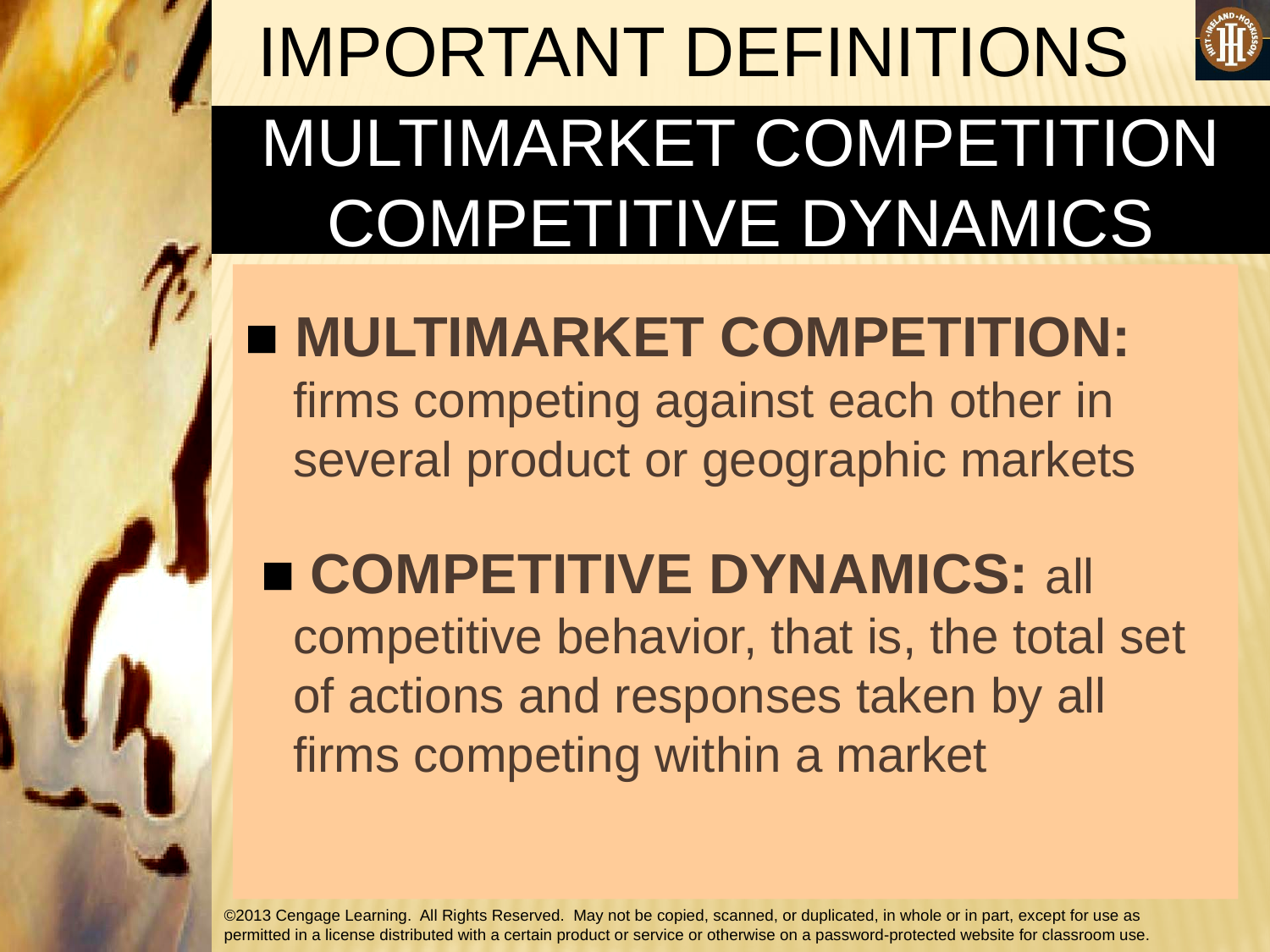

IMPORTANT DEFINITIONS

MULTIMARKET COMPETITION COMPETITIVE DYNAMICS

■ MULTIMARKET COMPETITION: firms competing against each other in several product or geographic markets

 ■ COMPETITIVE DYNAMICS: all competitive behavior, that is, the total set of actions and responses taken by all firms competing within a market